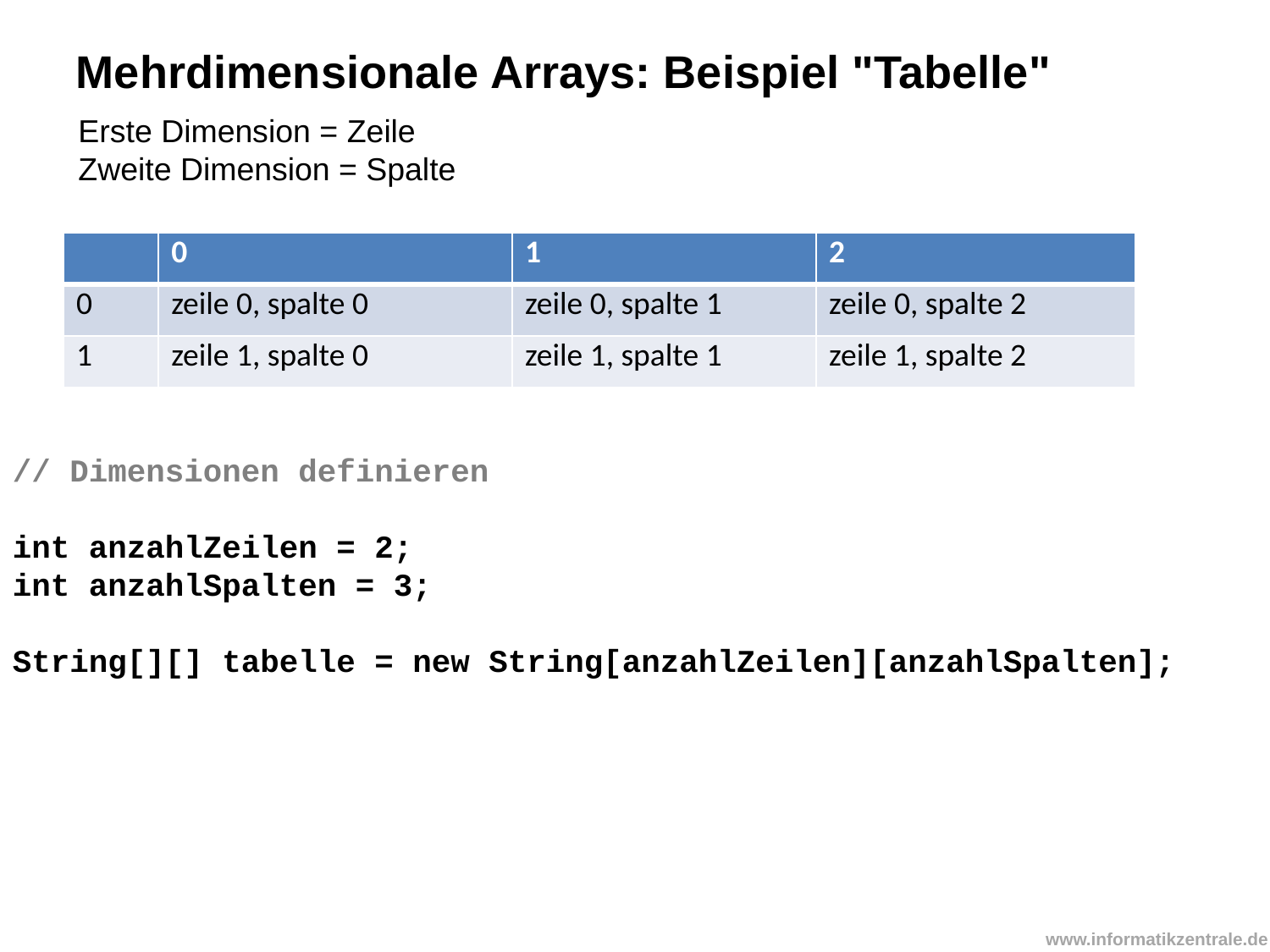

Mehrdimensionale Arrays: Beispiel "Tabelle"
Erste Dimension = Zeile
Zweite Dimension = Spalte
|  | 0 | 1 | 2 |
| --- | --- | --- | --- |
| 0 | zeile 0, spalte 0 | zeile 0, spalte 1 | zeile 0, spalte 2 |
| 1 | zeile 1, spalte 0 | zeile 1, spalte 1 | zeile 1, spalte 2 |
// Dimensionen definieren

int anzahlZeilen = 2;
int anzahlSpalten = 3;

String[][] tabelle = new String[anzahlZeilen][anzahlSpalten];